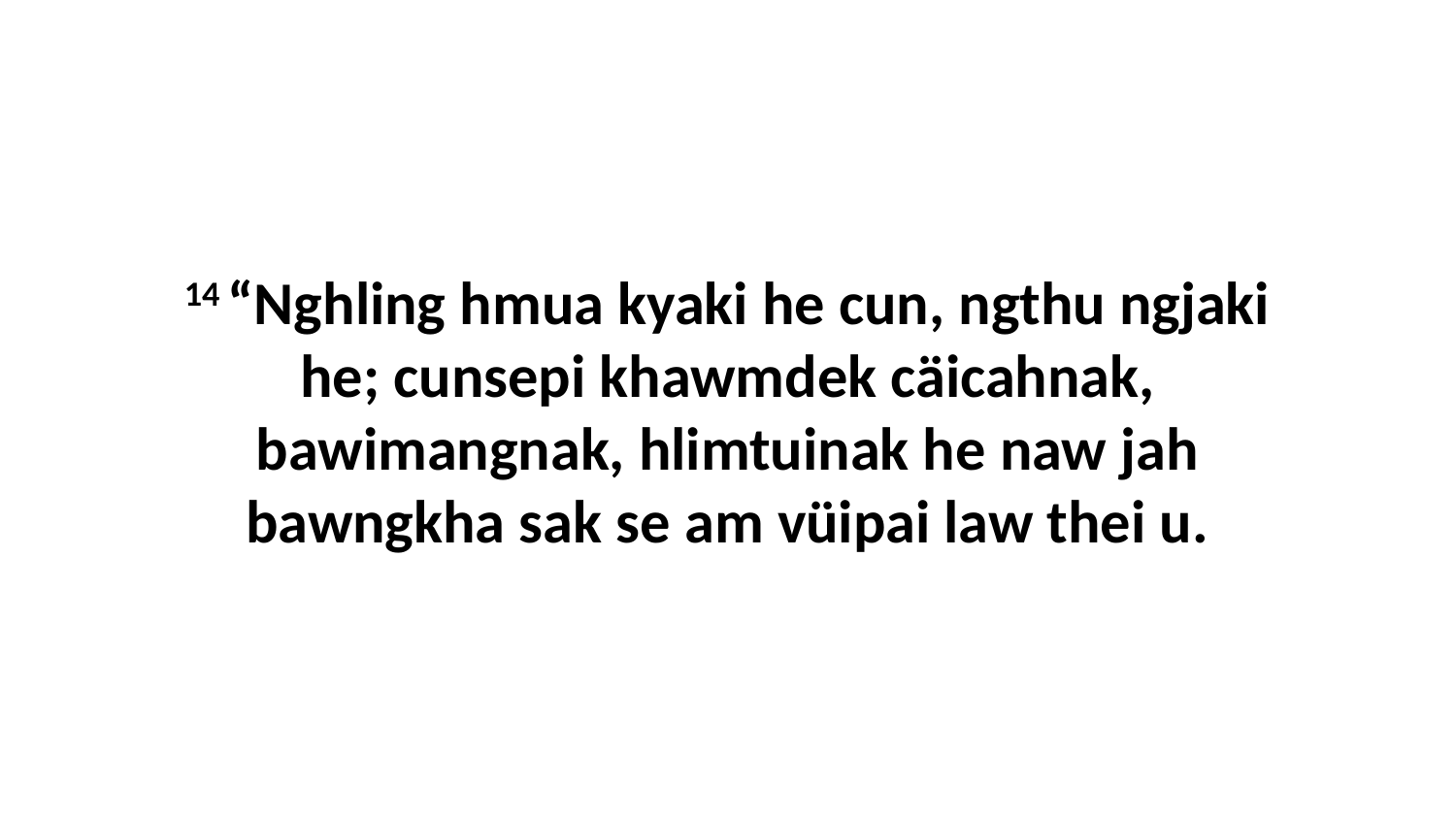

14 “Nghling hmua kyaki he cun, ngthu ngjaki he; cunsepi khawmdek cäicahnak, bawimangnak, hlimtuinak he naw jah bawngkha sak se am vüipai law thei u.